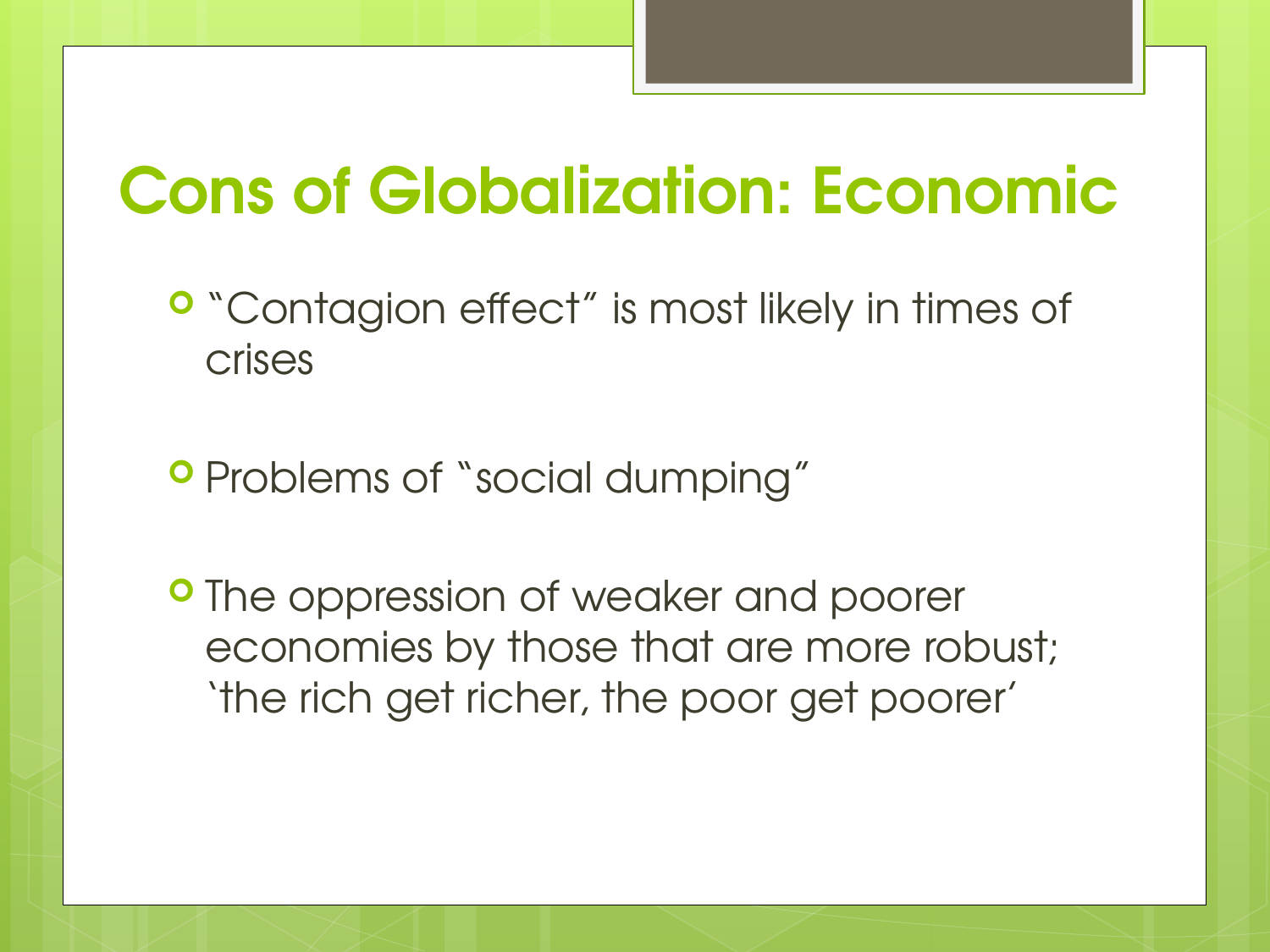

# Cons of Globalization: Economic
“Contagion effect” is most likely in times of crises

Problems of “social dumping”

The oppression of weaker and poorer economies by those that are more robust; ‘the rich get richer, the poor get poorer’